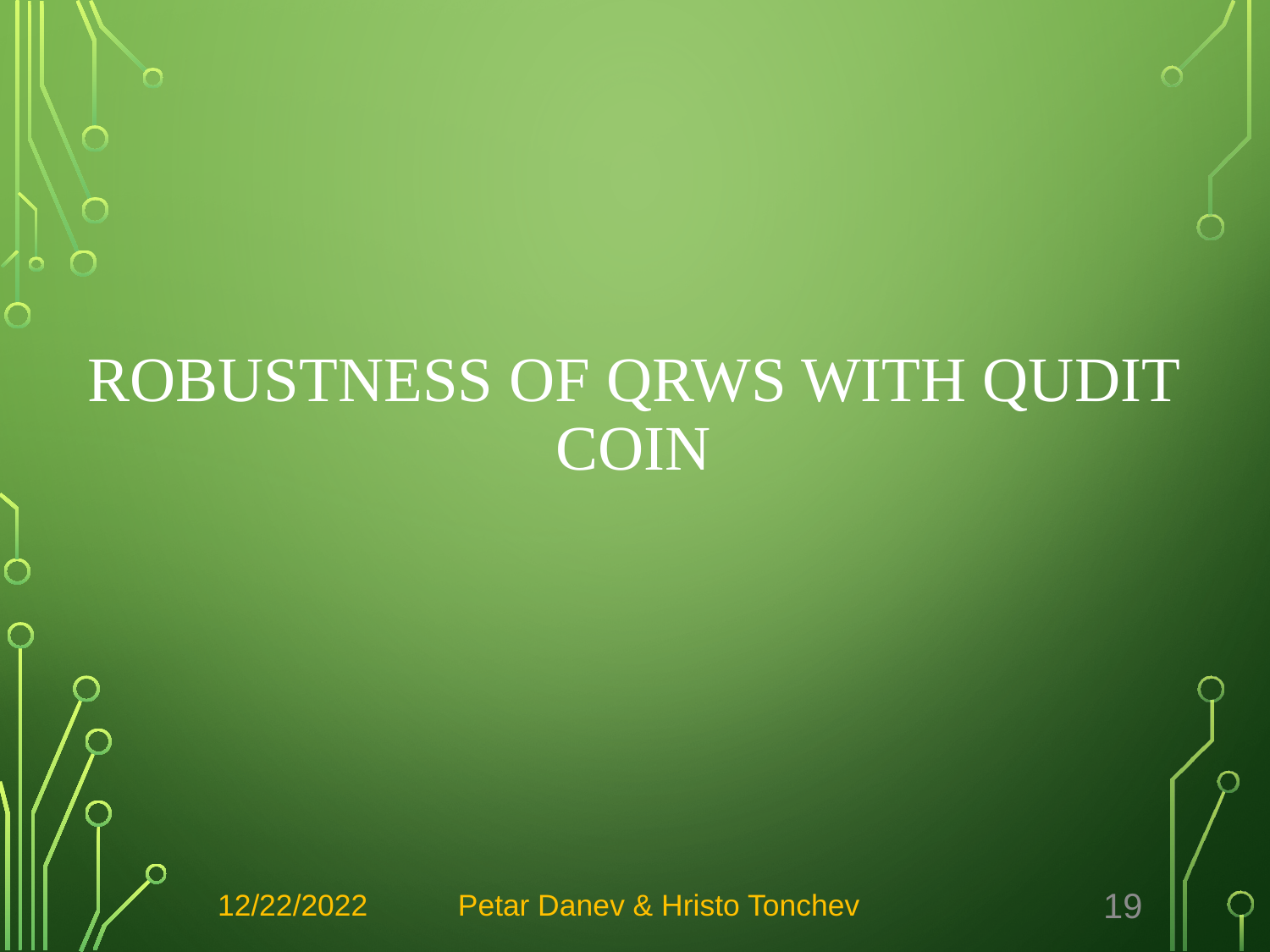

# Robustness of QRWS with Qudit Coin
12/22/2022
Petar Danev & Hristo Tonchev
19